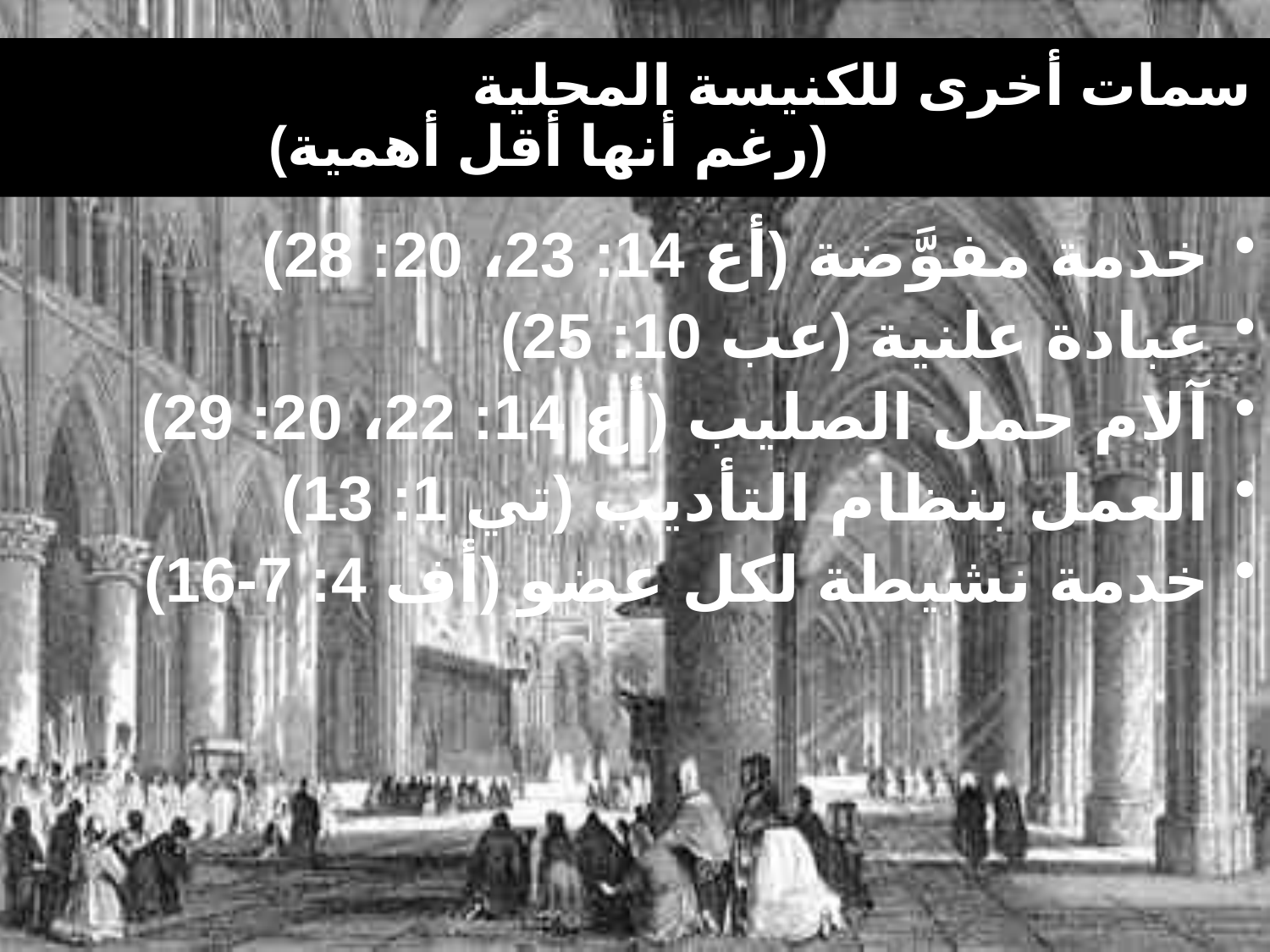

# سمات أخرى للكنيسة المحلية                                         (رغم أنها أقل أهمية)
خدمة مفوَّضة (أع 14: 23، 20: 28)
عبادة علنية (عب 10: 25)
آلام حمل الصليب (أع 14: 22، 20: 29)
العمل بنظام التأديب (تي 1: 13)
خدمة نشيطة لكل عضو (أف 4: 7-16)